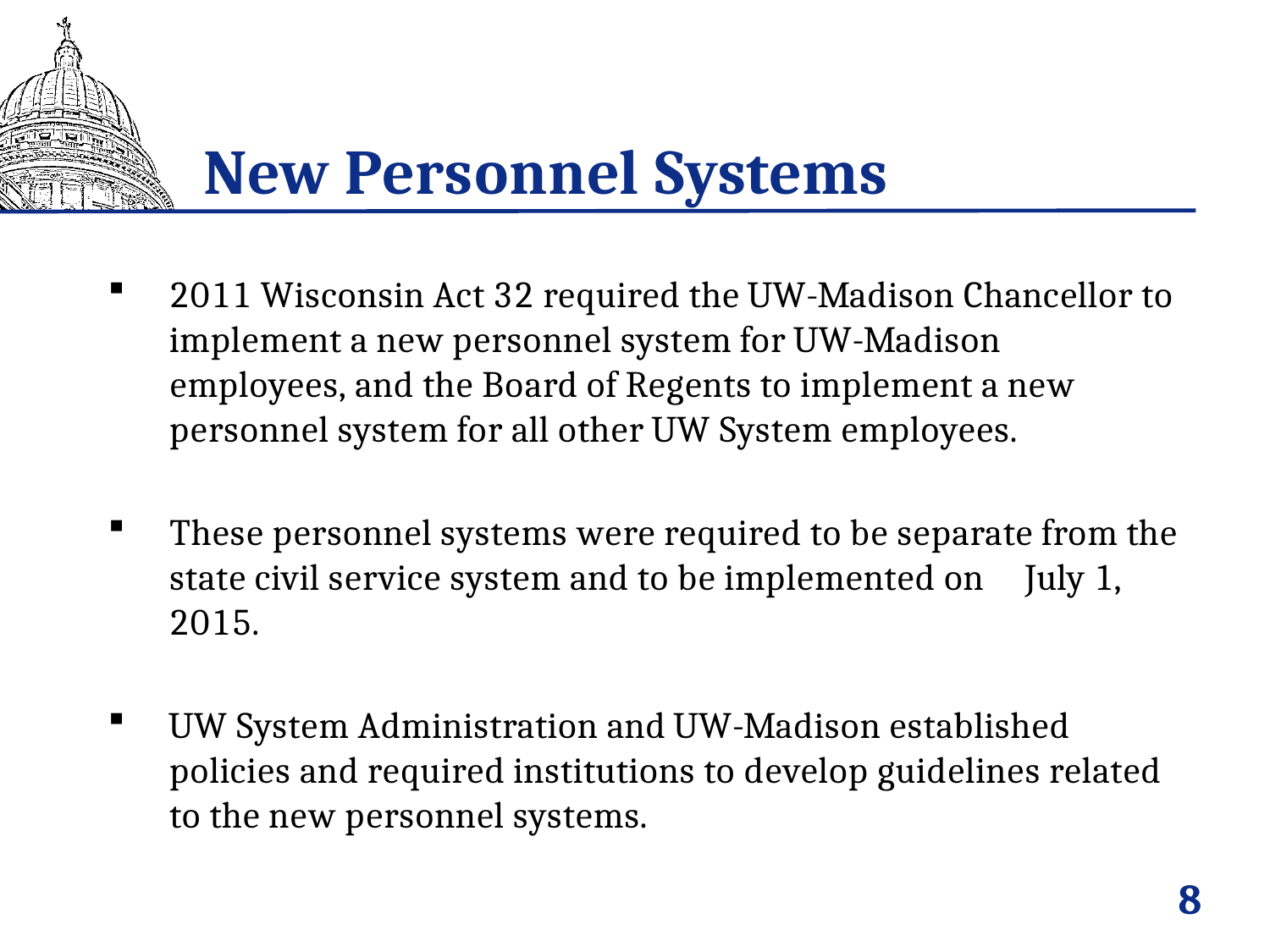

# New Personnel Systems
2011 Wisconsin Act 32 required the UW-Madison Chancellor to implement a new personnel system for UW-Madison employees, and the Board of Regents to implement a new personnel system for all other UW System employees.

These personnel systems were required to be separate from the state civil service system and to be implemented on     July 1, 2015.

UW System Administration and UW-Madison established policies and required institutions to develop guidelines related to the new personnel systems.